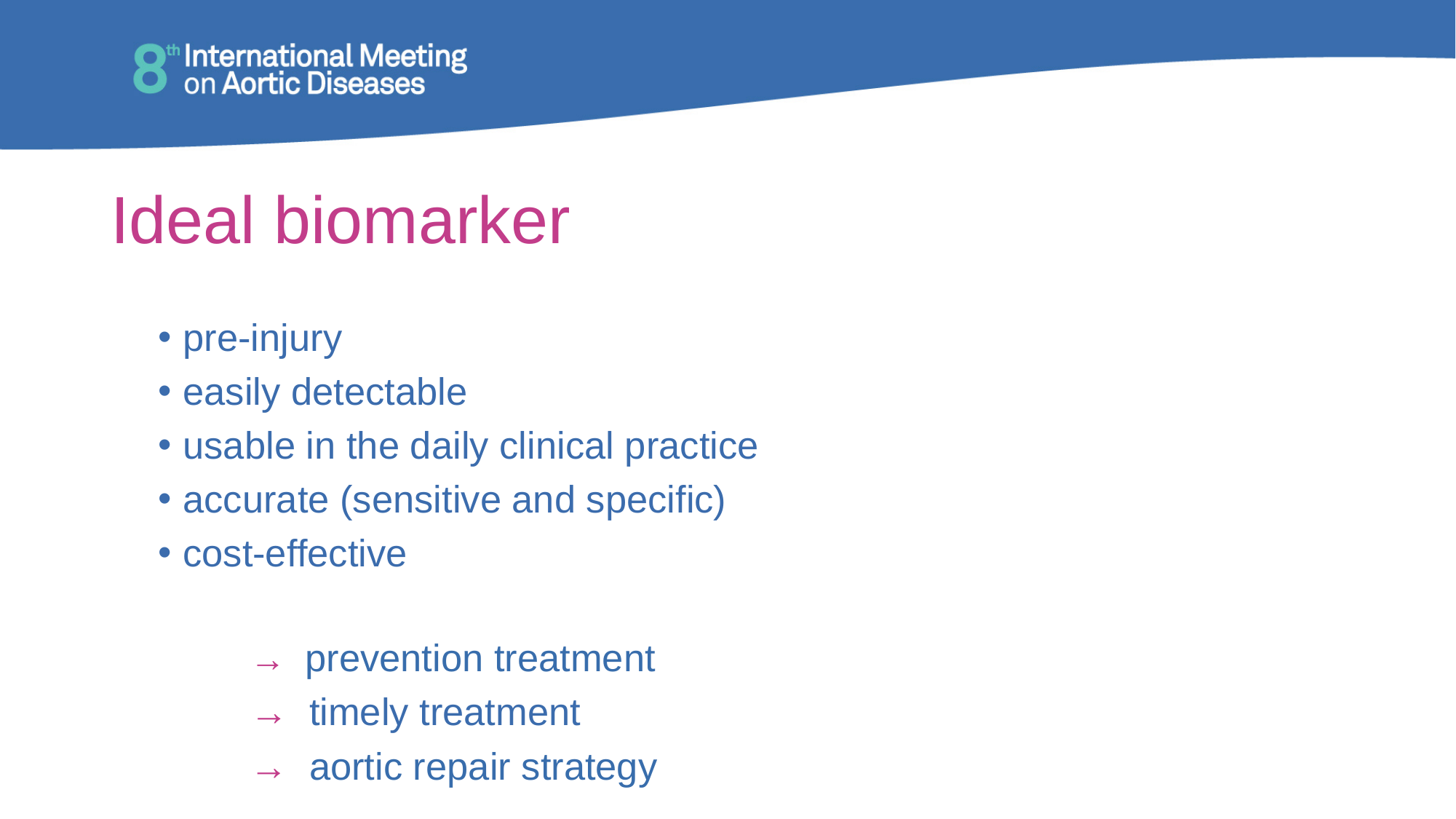

# Ideal biomarker
pre-injury
easily detectable
usable in the daily clinical practice
accurate (sensitive and specific)
cost-effective

				→  prevention treatment
				→  timely treatment
				→  aortic repair strategy